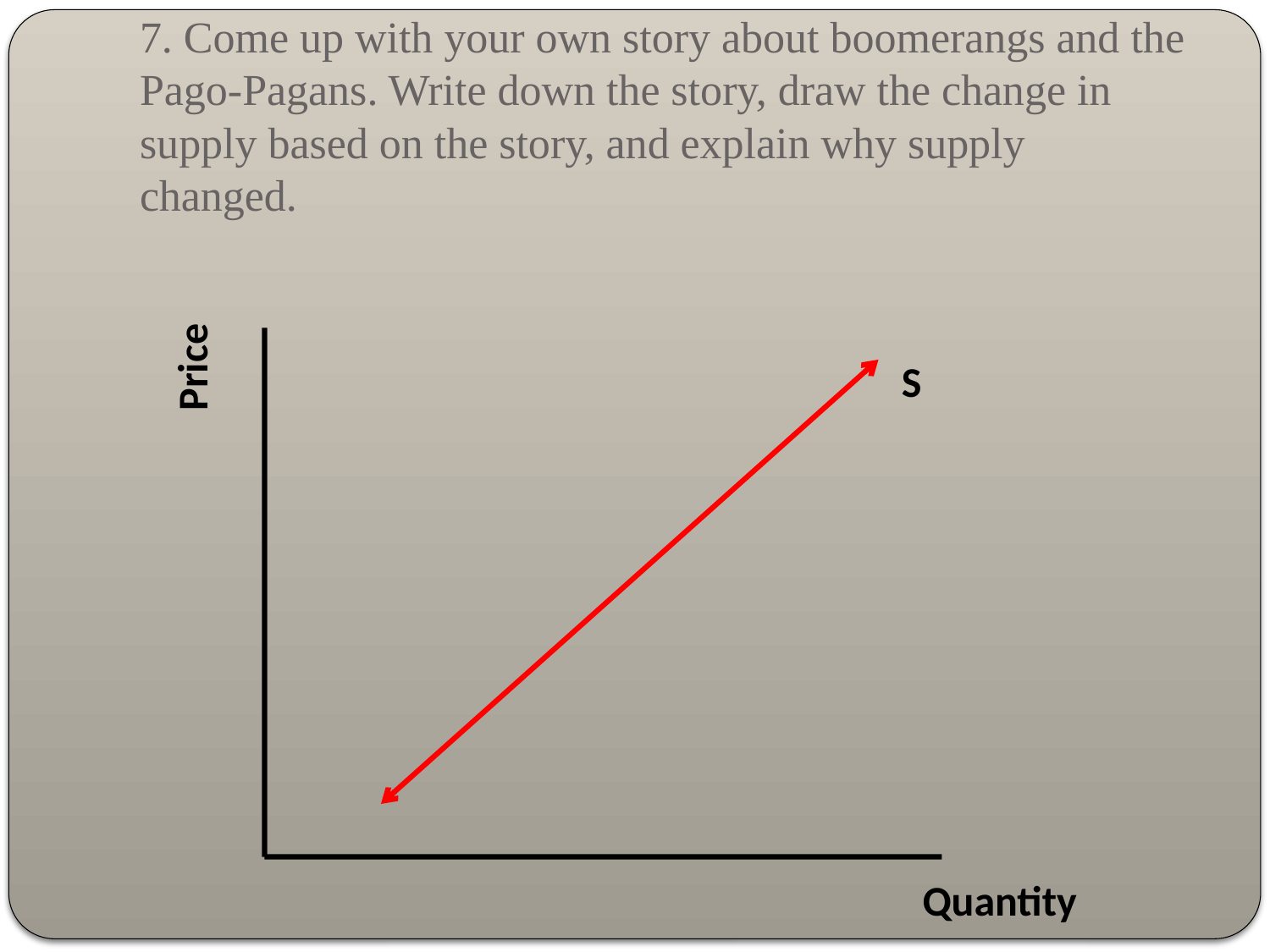

# 7. Come up with your own story about boomerangs and the Pago-Pagans. Write down the story, draw the change in supply based on the story, and explain why supply changed.
Price

S

Quantity